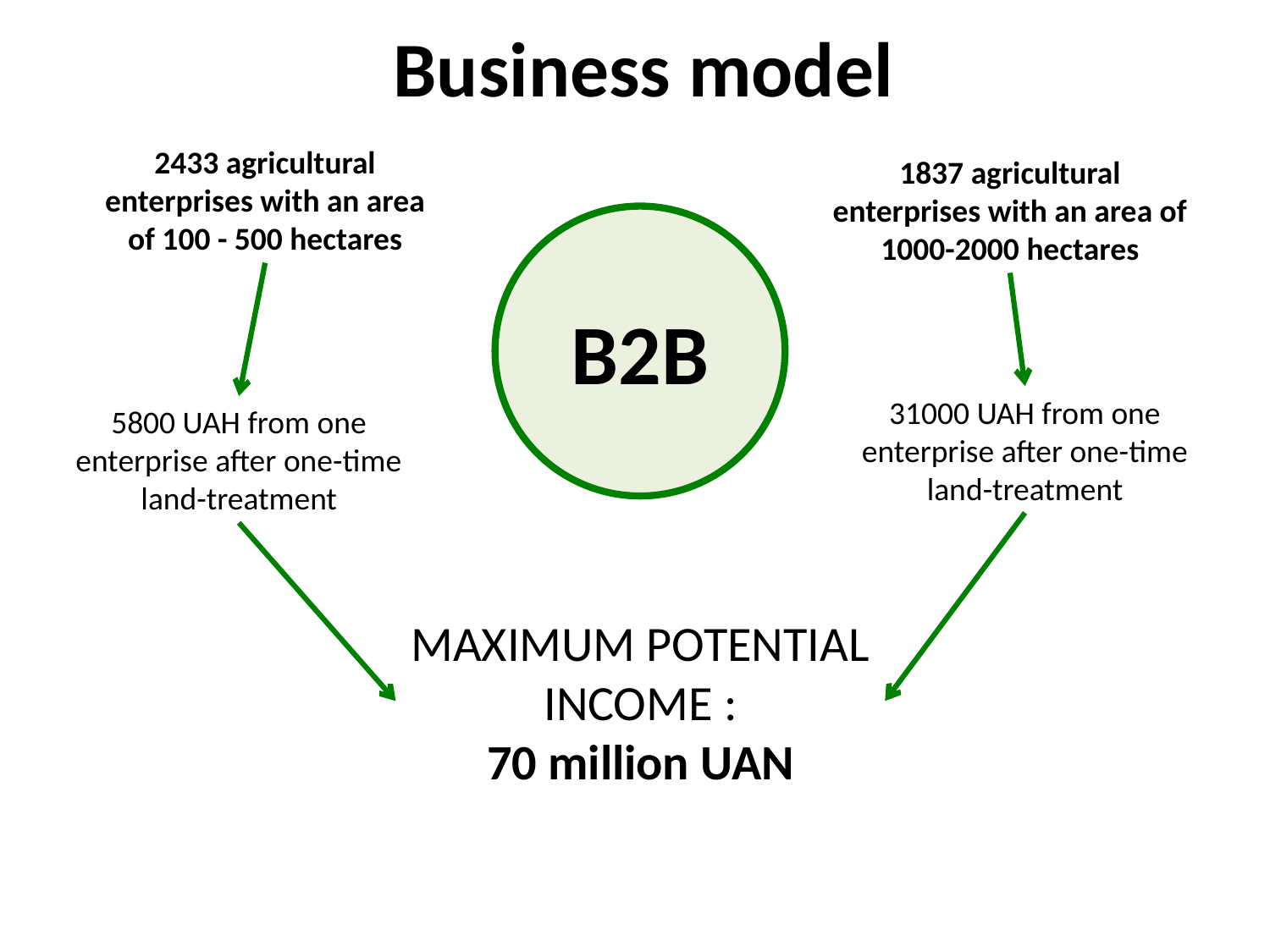

# Business model
2433 agricultural enterprises with an area of 100 - 500 hectares
1837 agricultural enterprises with an area of 1000-2000 hectares
B2B
31000 UAH from one enterprise after one-time land-treatment
5800 UAH from one enterprise after one-time land-treatment
MAXIMUM POTENTIAL INCOME :
70 million UAN